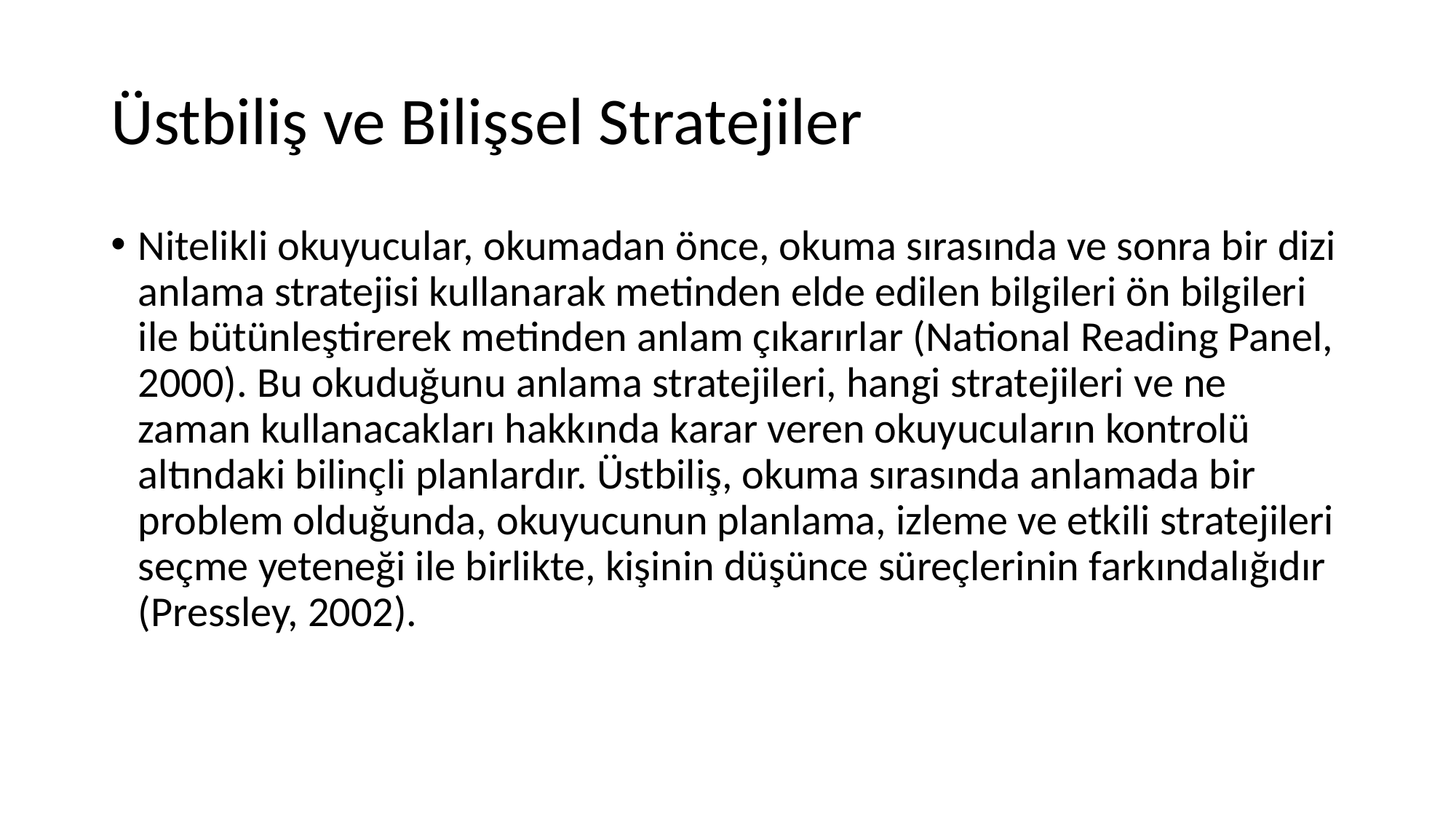

# Üstbiliş ve Bilişsel Stratejiler
Nitelikli okuyucular, okumadan önce, okuma sırasında ve sonra bir dizi anlama stratejisi kullanarak metinden elde edilen bilgileri ön bilgileri ile bütünleştirerek metinden anlam çıkarırlar (National Reading Panel, 2000). Bu okuduğunu anlama stratejileri, hangi stratejileri ve ne zaman kullanacakları hakkında karar veren okuyucuların kontrolü altındaki bilinçli planlardır. Üstbiliş, okuma sırasında anlamada bir problem olduğunda, okuyucunun planlama, izleme ve etkili stratejileri seçme yeteneği ile birlikte, kişinin düşünce süreçlerinin farkındalığıdır (Pressley, 2002).